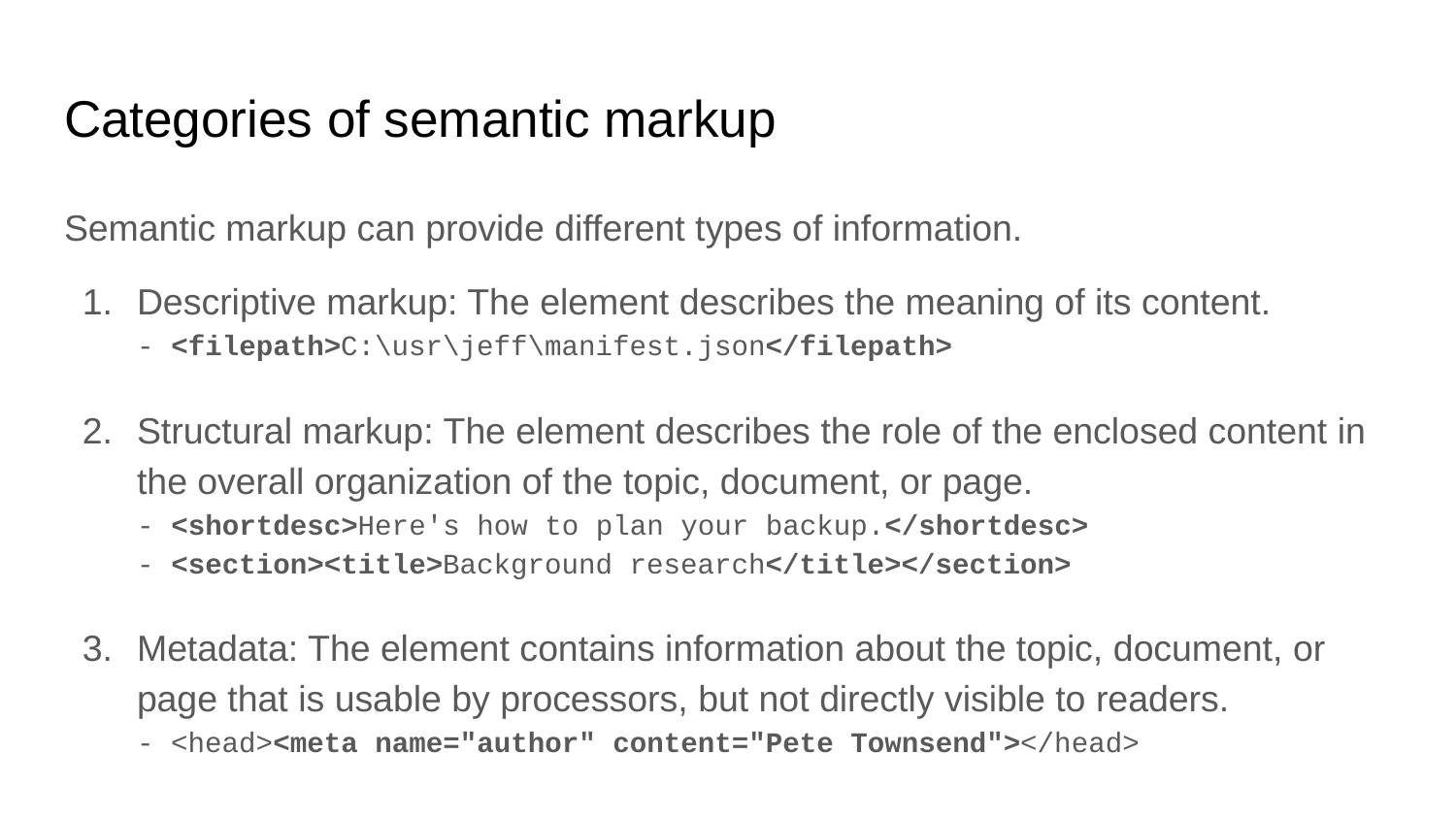

# Categories of semantic markup
Semantic markup can provide different types of information.
Descriptive markup: The element describes the meaning of its content.
- <filepath>C:\usr\jeff\manifest.json</filepath>
Structural markup: The element describes the role of the enclosed content in the overall organization of the topic, document, or page.
- <shortdesc>Here's how to plan your backup.</shortdesc>
- <section><title>Background research</title></section>
Metadata: The element contains information about the topic, document, or page that is usable by processors, but not directly visible to readers.
- <head><meta name="author" content="Pete Townsend"></head>